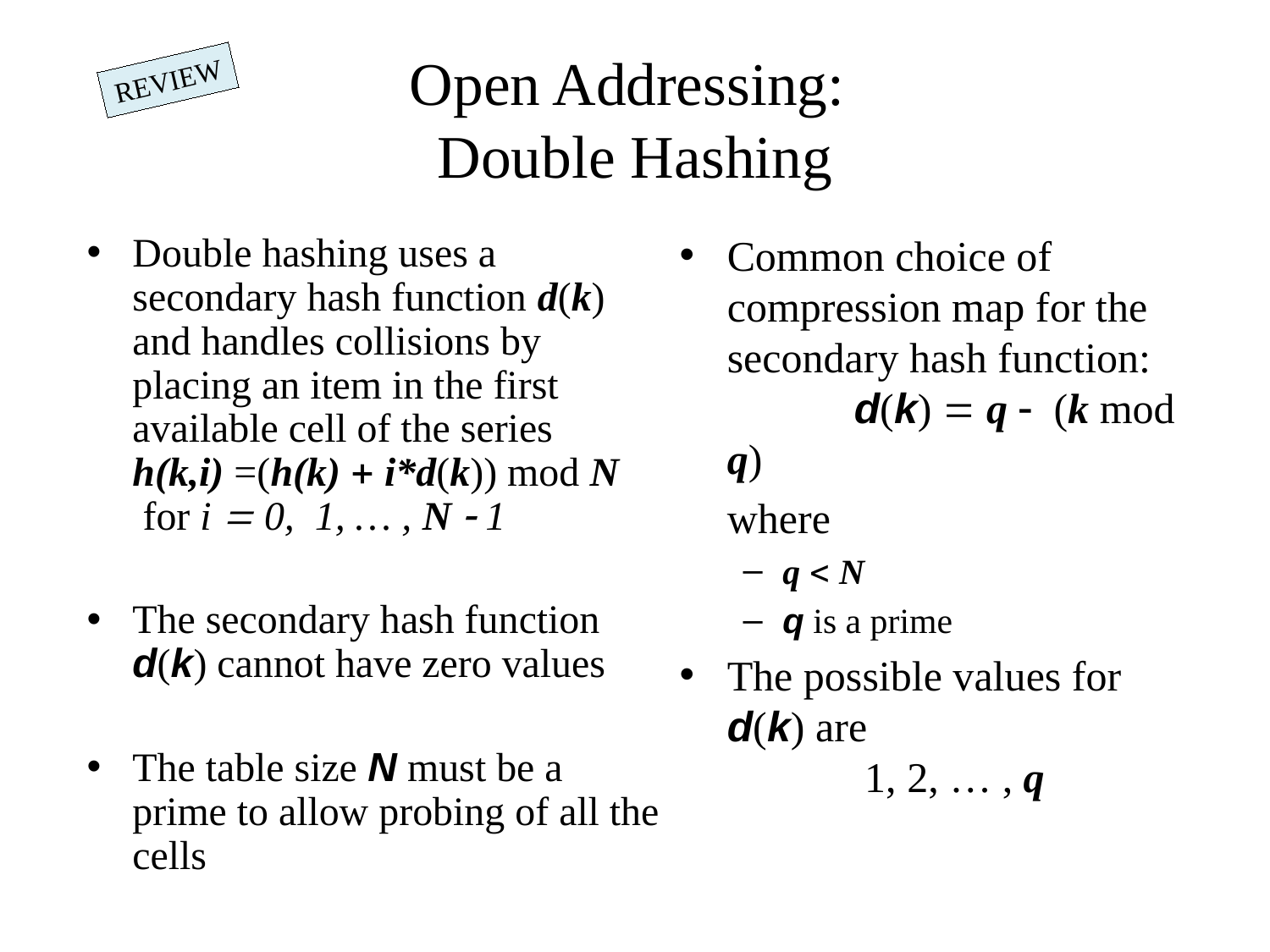

# Open Addressing: Double Hashing
REVIEW
Common choice of compression map for the secondary hash function: 	d(k) = q − (k mod q)
	where
q < N
q is a prime
The possible values for d(k) are
	 1, 2, … , q
Double hashing uses a secondary hash function d(k)  and handles collisions by placing an item in the first available cell of the series
h(k,i) =(h(k) + i*d(k)) mod N
 for i = 0,  1, … , N − 1

The secondary hash function d(k) cannot have zero values

The table size N must be a prime to allow probing of all the cells